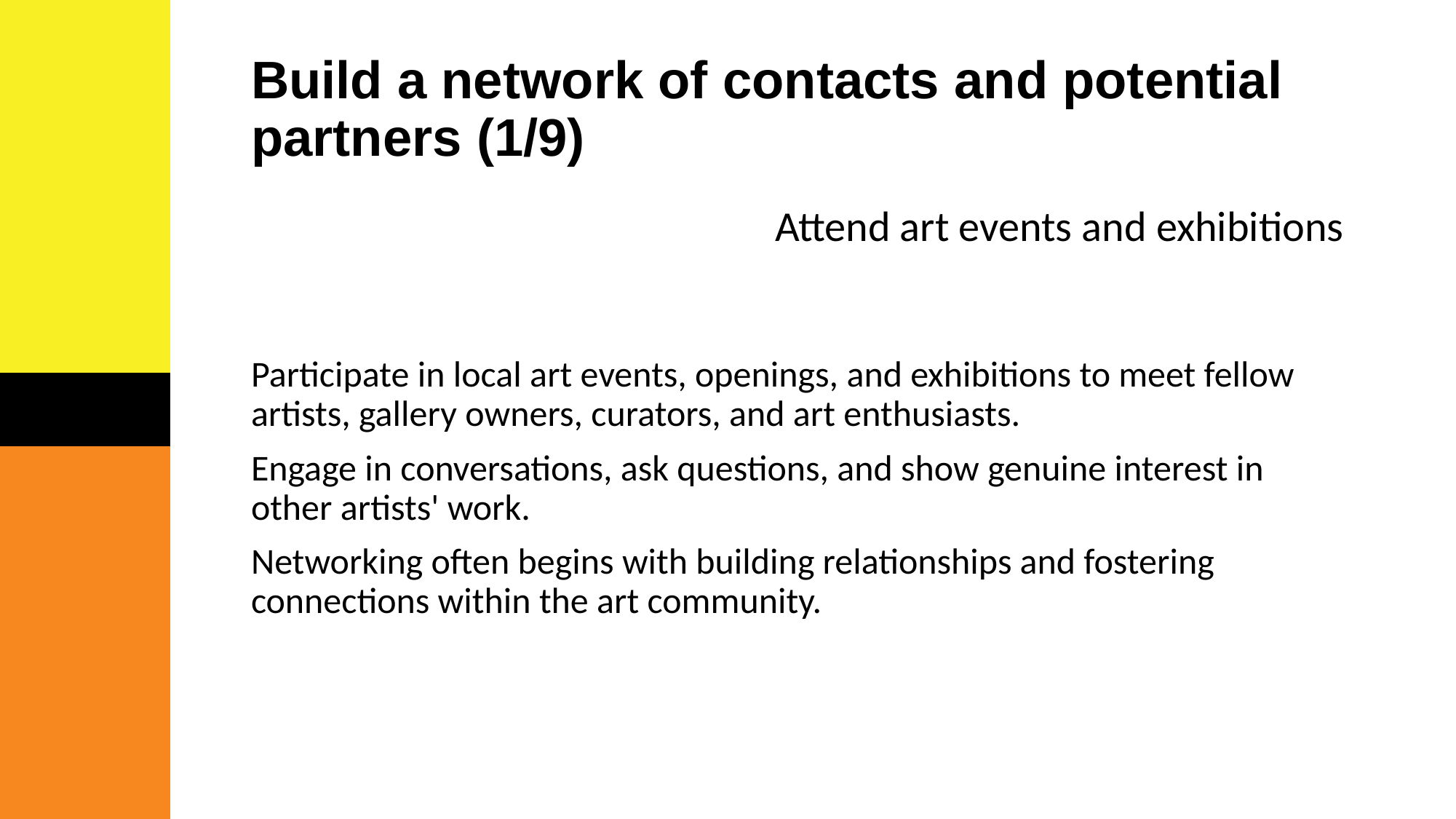

# Build a network of contacts and potential partners (1/9)
Attend art events and exhibitions

Participate in local art events, openings, and exhibitions to meet fellow artists, gallery owners, curators, and art enthusiasts.
Engage in conversations, ask questions, and show genuine interest in other artists' work.
Networking often begins with building relationships and fostering connections within the art community.